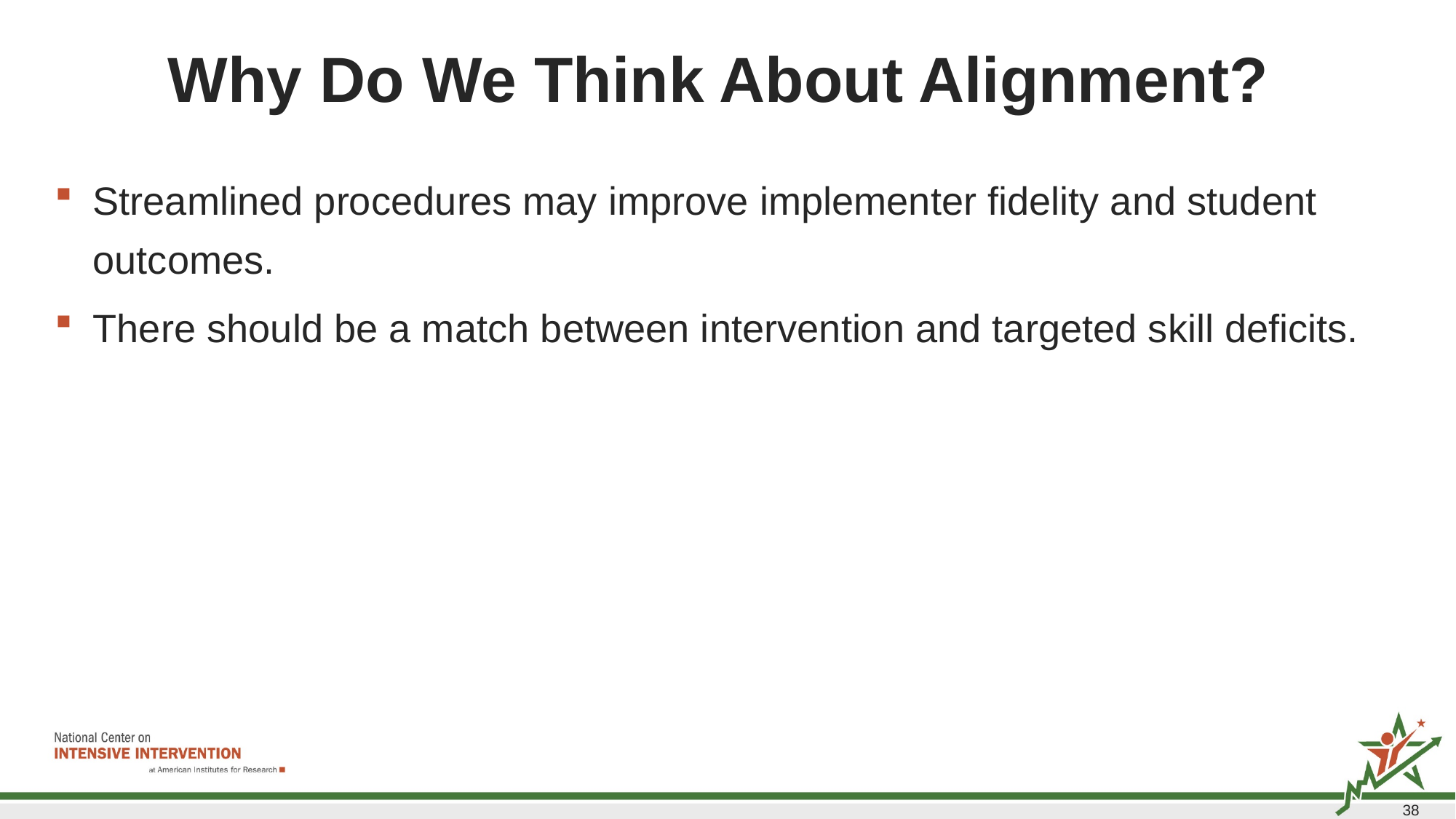

# Why Do We Think About Alignment?
Streamlined procedures may improve implementer fidelity and student outcomes.
There should be a match between intervention and targeted skill deficits.

38